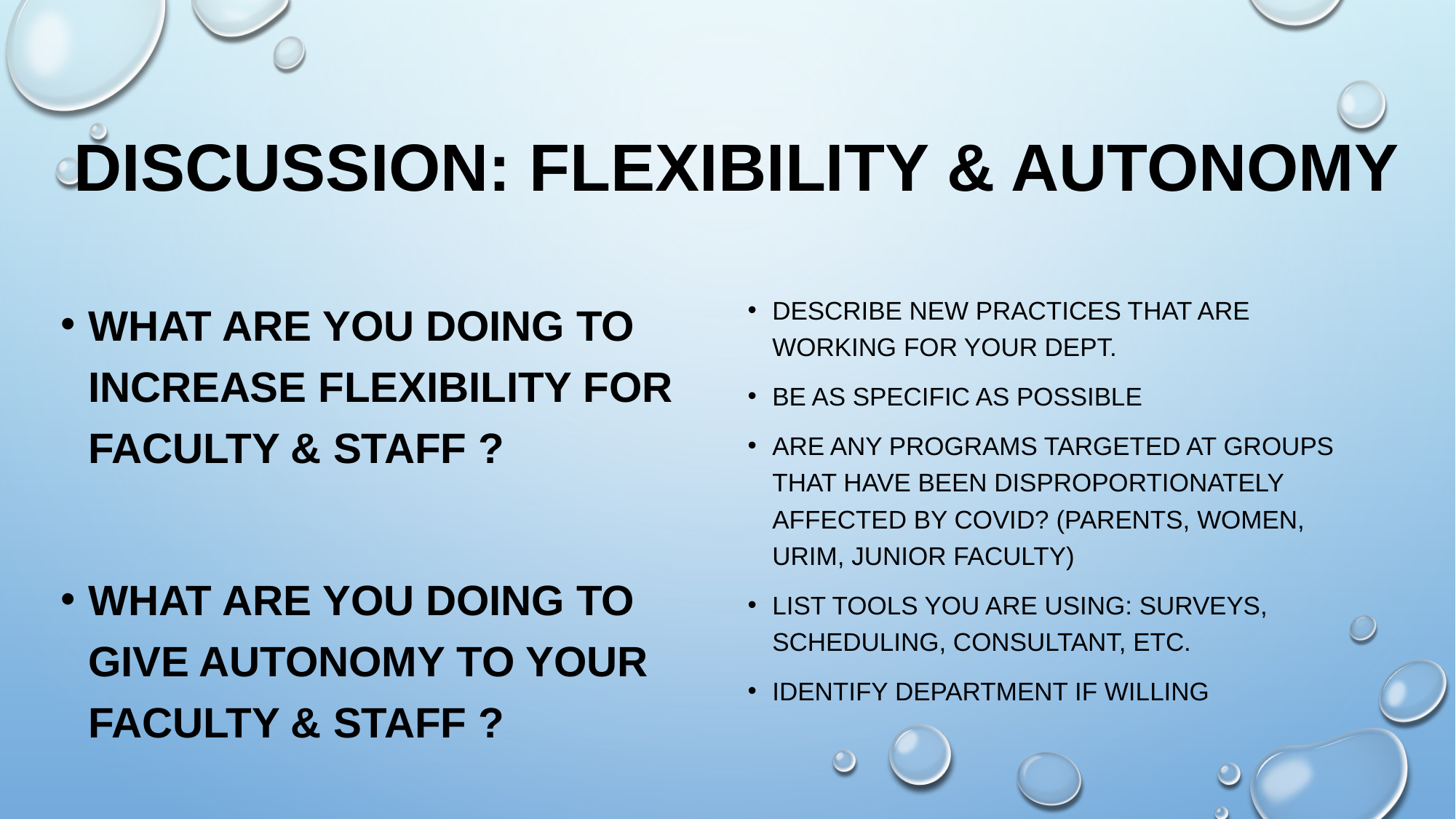

# discussion: flexibility & autonomy
Describe new practices that are working for your dept.
Be as specific as possible
Are any programs targeted at groups that have been disproportionately affected by covid? (parents, women, URIM, junior faculty)
List tools you are using: surveys, scheduling, consultant, etc.
Identify department if willing
What are you doing to increase flexibility for faculty & Staff ?

What are you doing to give autonomy to your faculty & Staff ?